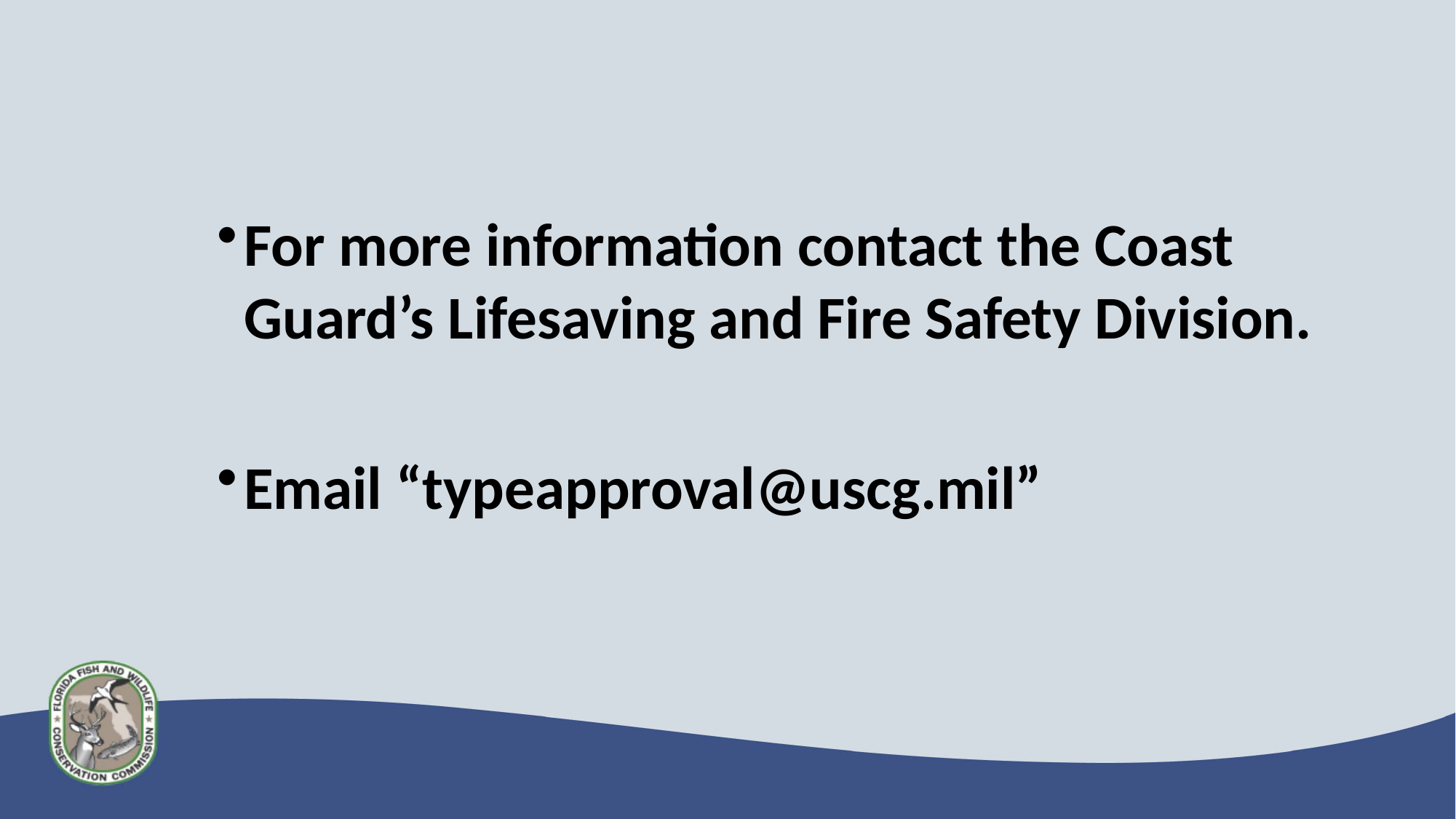

#
For more information contact the Coast Guard’s Lifesaving and Fire Safety Division.

Email “typeapproval@uscg.mil”